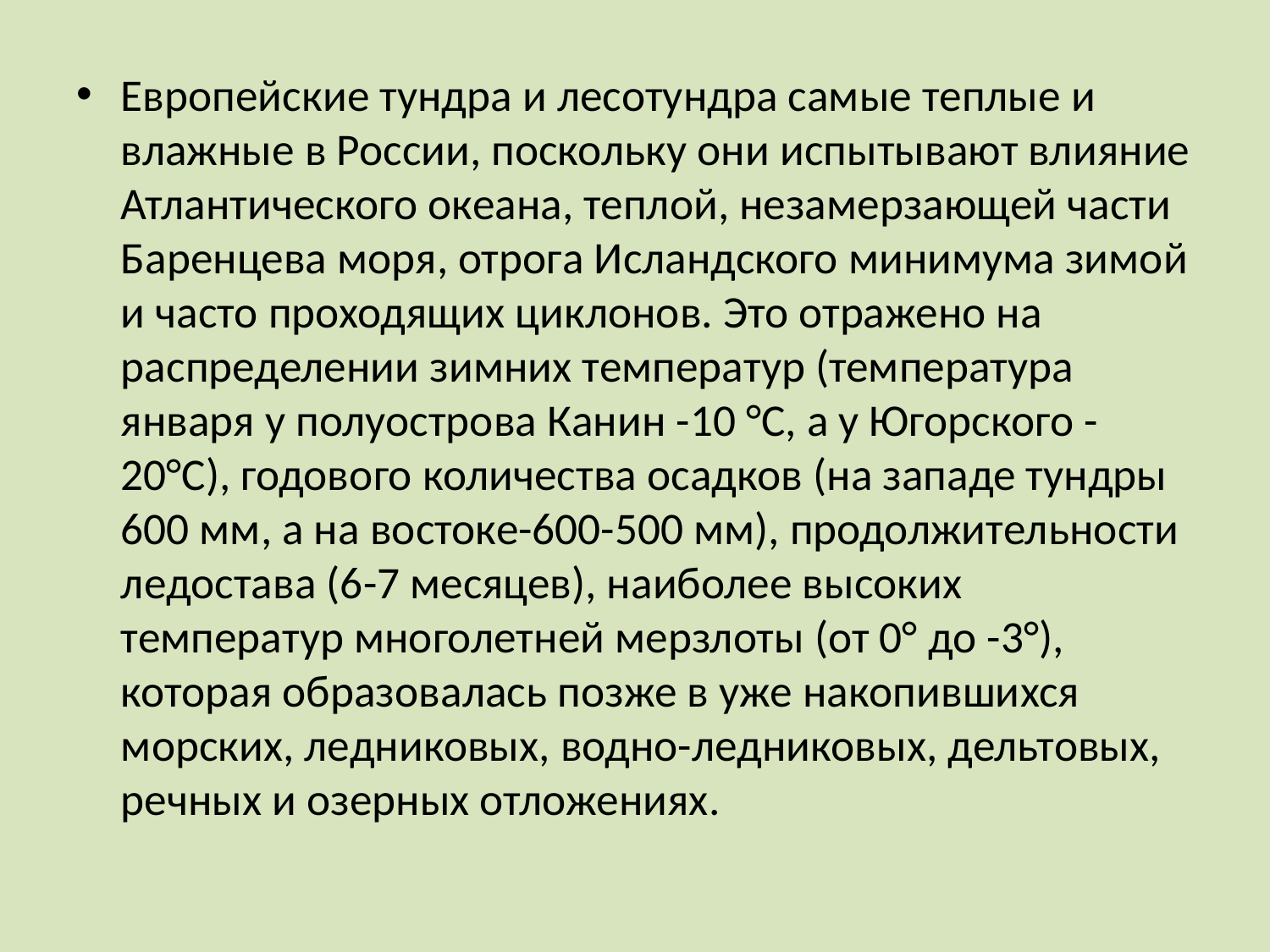

Европейские тундра и лесотундра самые теплые и влажные в России, поскольку они испытывают влияние Атлантического океана, теплой, незамерзающей части Баренцева моря, отрога Исландского минимума зимой и часто проходящих циклонов. Это отражено на распределении зимних температур (температура января у полуострова Канин -10 °С, а у Югорского -20°С), годового количества осадков (на западе тундры 600 мм, а на востоке-600-500 мм), продолжительности ледостава (6-7 месяцев), наиболее высоких температур многолетней мерзлоты (от 0° до -3°), которая образовалась позже в уже накопившихся морских, ледниковых, водно-ледниковых, дельтовых, речных и озерных отложениях.

#